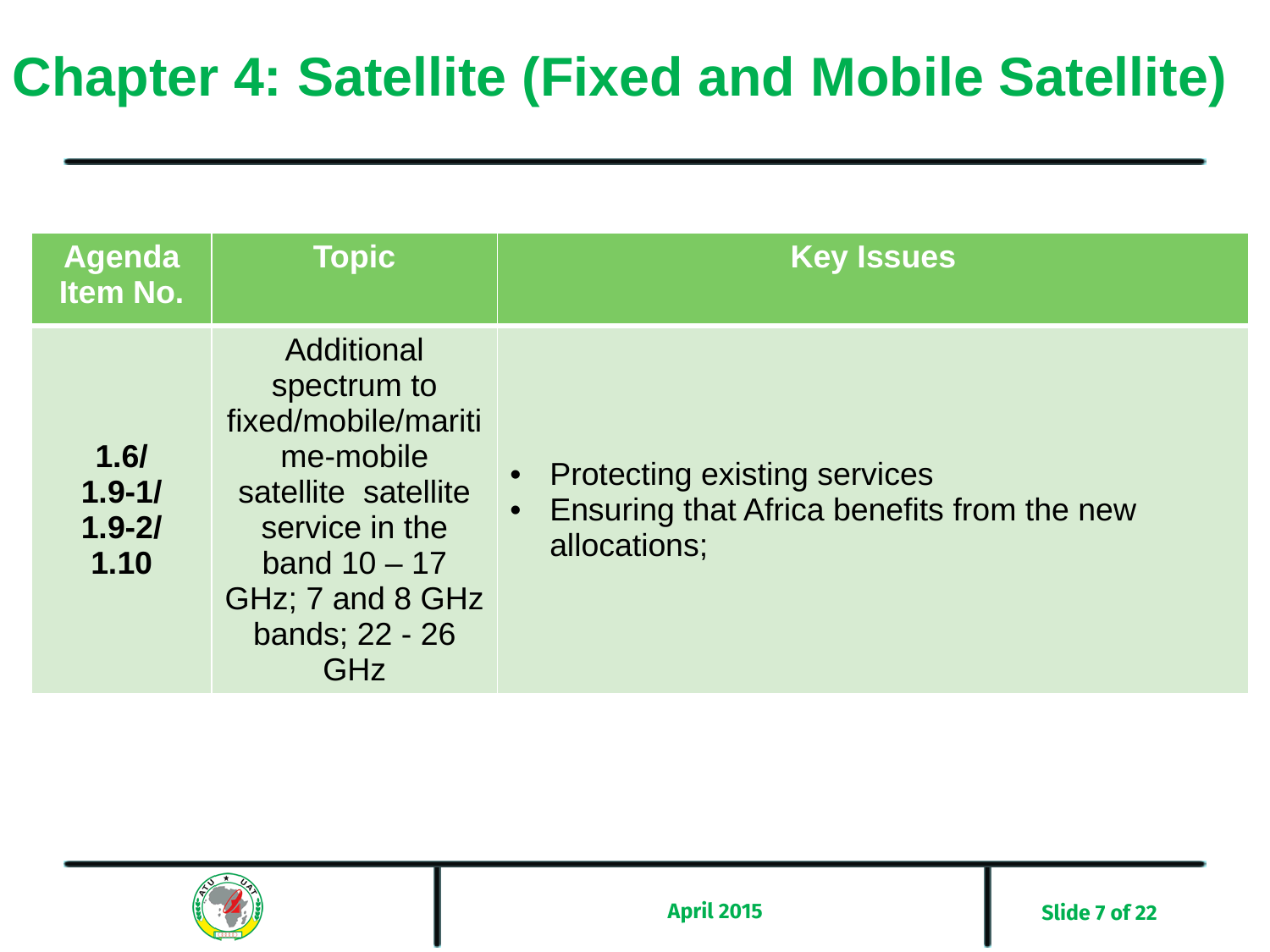

# Chapter 4: Satellite (Fixed and Mobile Satellite)
| Agenda Item No. | Topic | Key Issues |
| --- | --- | --- |
| 1.6/ 1.9-1/ 1.9-2/ 1.10 | Additional spectrum to fixed/mobile/maritime-mobile satellite satellite service in the band 10 – 17 GHz; 7 and 8 GHz bands; 22 - 26 GHz | Protecting existing services Ensuring that Africa benefits from the new allocations; |
April 2015
Slide 7 of 22